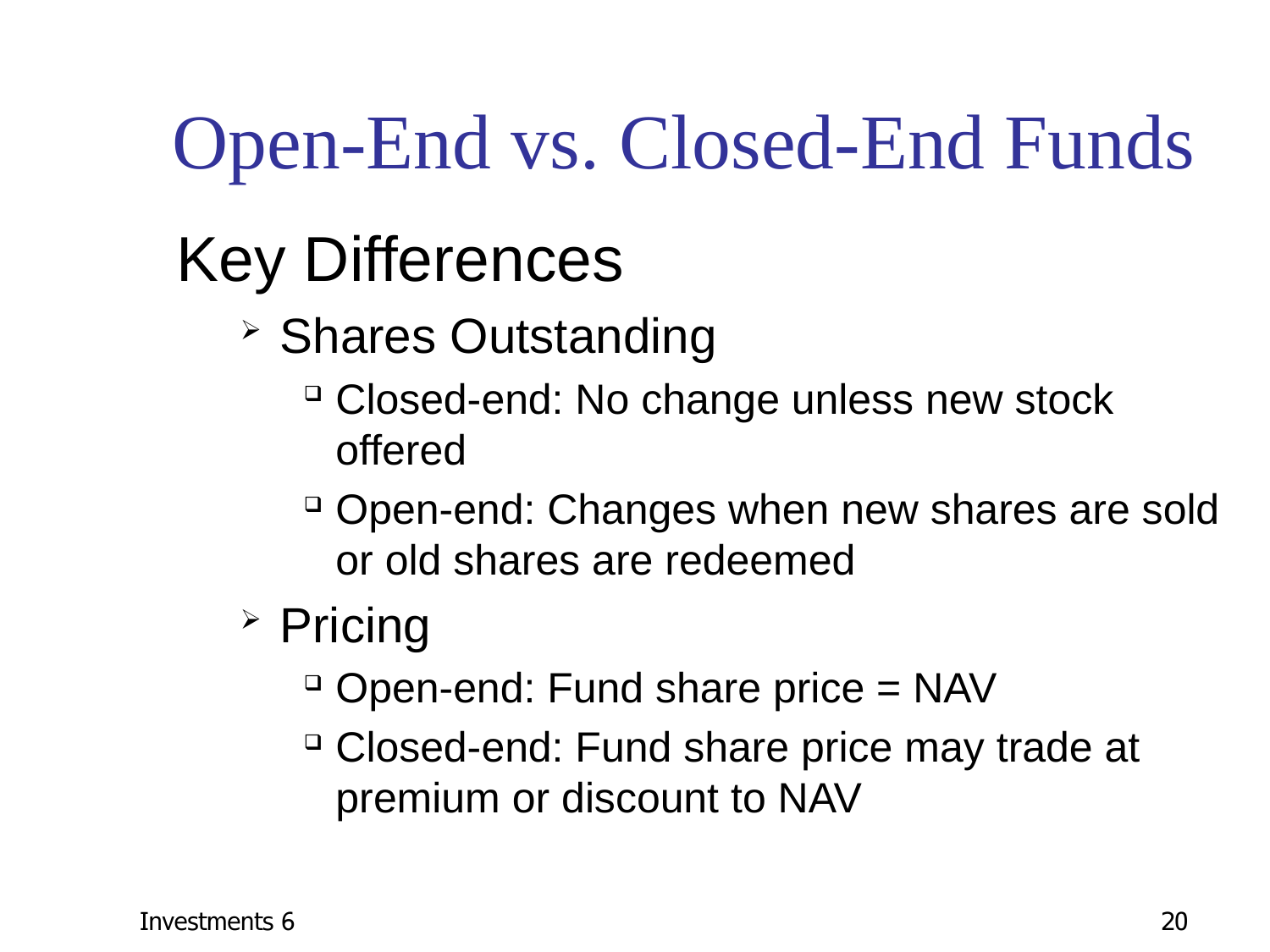

# Open-End vs. Closed-End Funds
Key Differences
Shares Outstanding
Closed-end: No change unless new stock offered
Open-end: Changes when new shares are sold or old shares are redeemed
Pricing
Open-end: Fund share price = NAV
Closed-end: Fund share price may trade at premium or discount to NAV
Investments 6
20